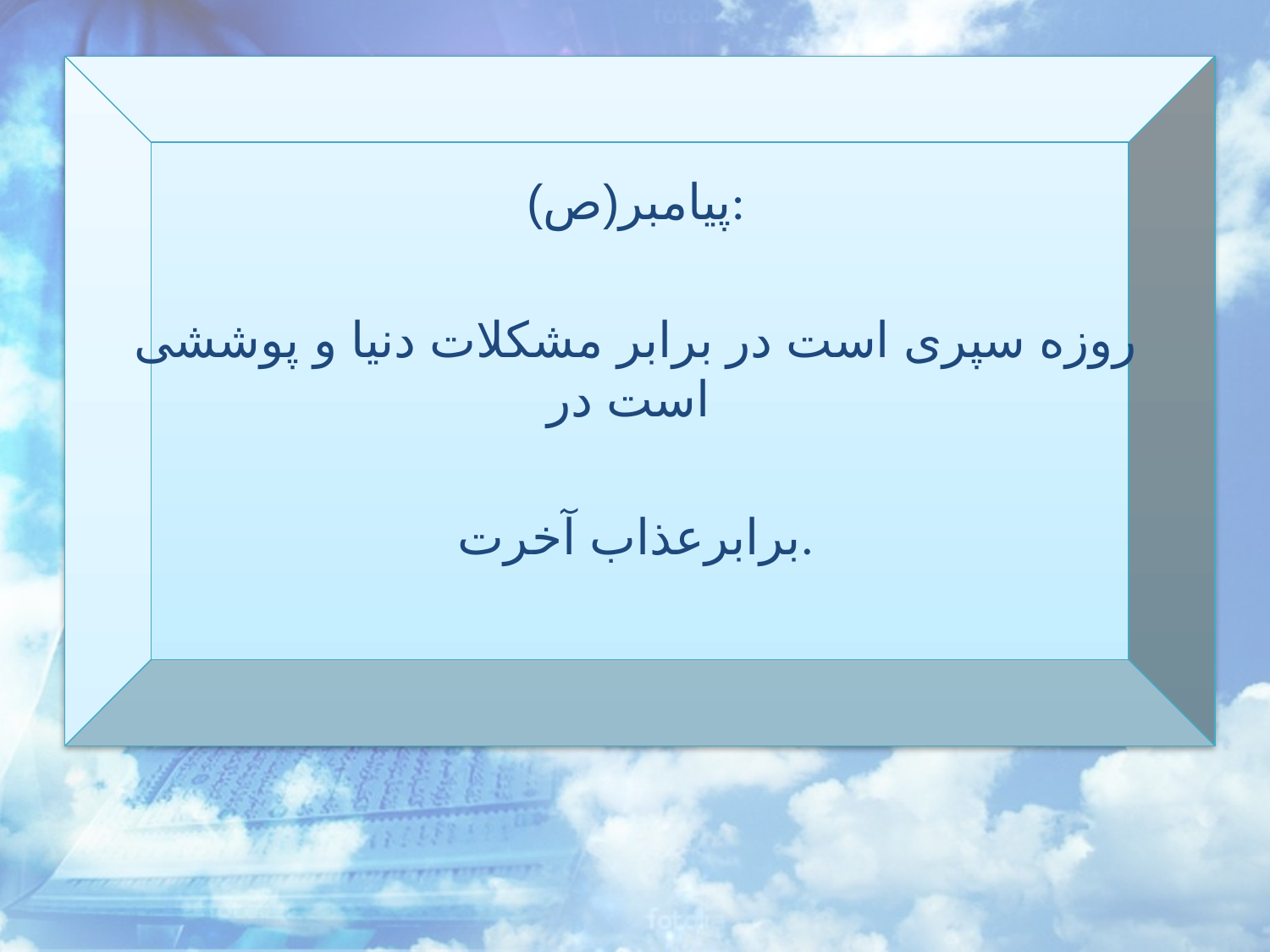

پیامبر(ص):

روزه سپری است در برابر مشکلات دنیا و پوششی است در

برابرعذاب آخرت.
#